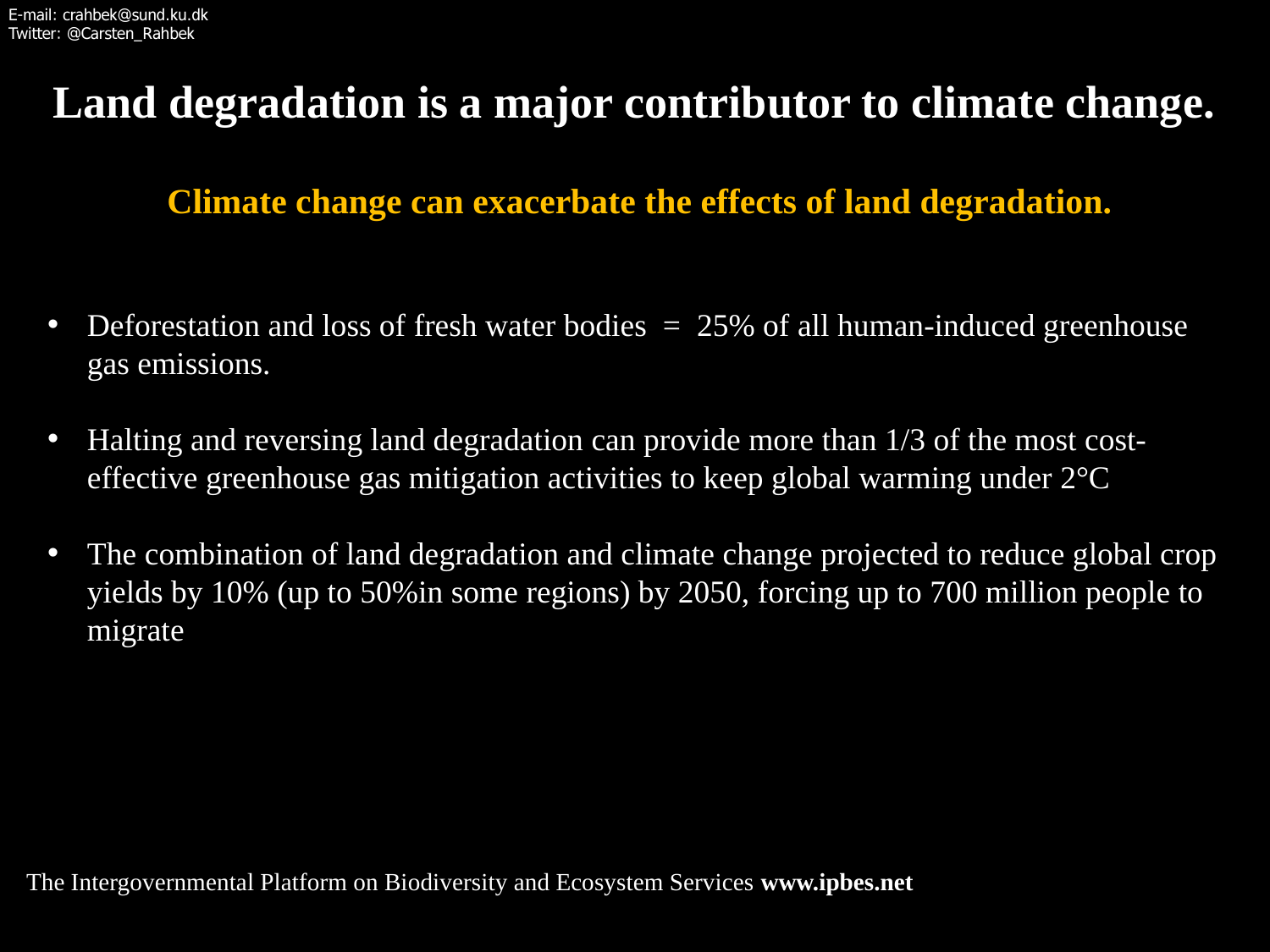

E-mail: crahbek@sund.ku.dk
Twitter: @Carsten_Rahbek
Land degradation is a major contributor to climate change.

Climate change can exacerbate the effects of land degradation.
Deforestation and loss of fresh water bodies  =  25% of all human-induced greenhouse gas emissions.

Halting and reversing land degradation can provide more than 1/3 of the most cost-effective greenhouse gas mitigation activities to keep global warming under 2°C

The combination of land degradation and climate change projected to reduce global crop yields by 10% (up to 50%in some regions) by 2050, forcing up to 700 million people to migrate
The Intergovernmental Platform on Biodiversity and Ecosystem Services www.ipbes.net